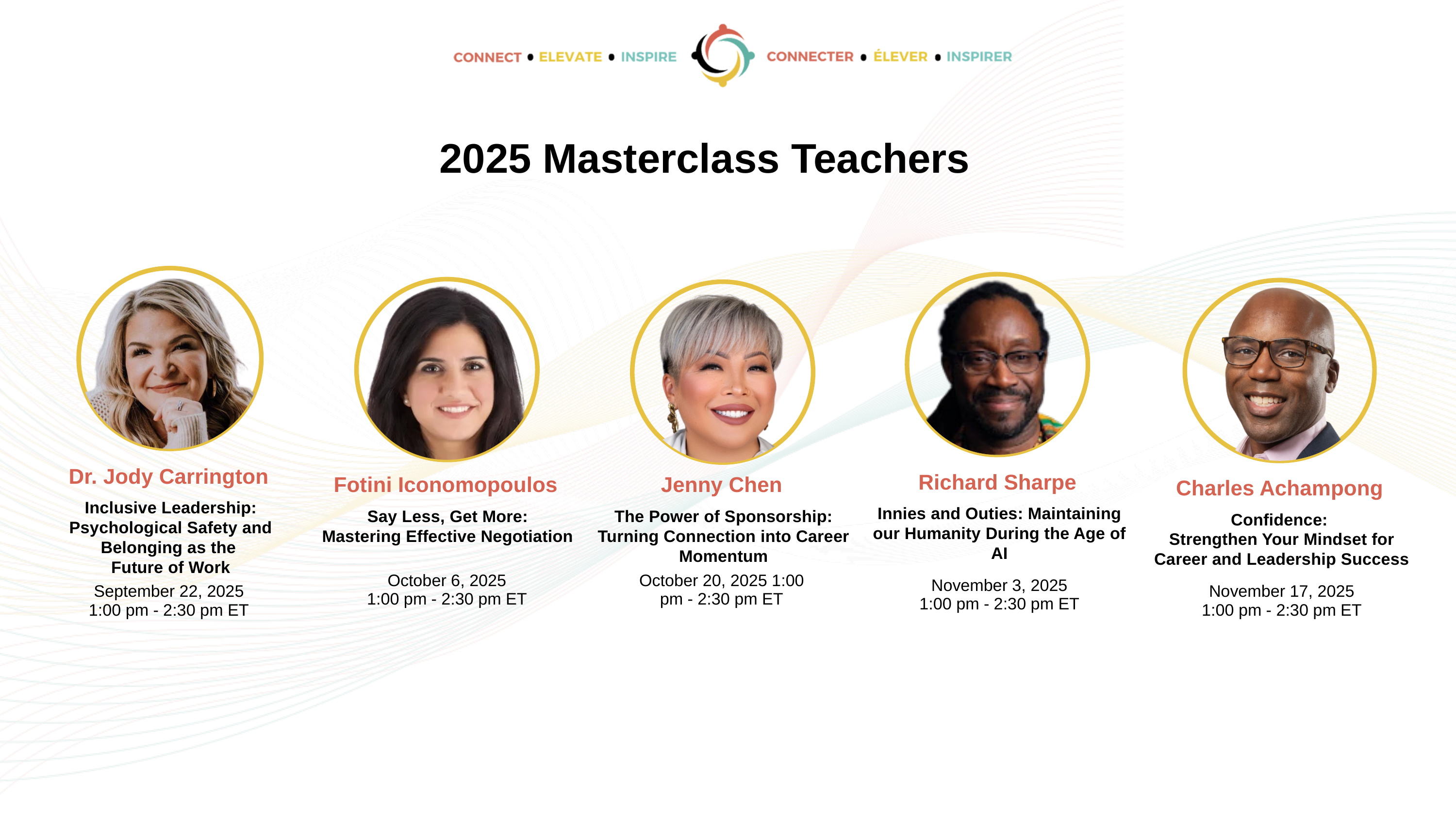

2025 Masterclass Teachers

Dr. Jody Carrington
Inclusive Leadership:
Psychological Safety and Belonging as the
Future of Work
September 22, 2025
1:00 pm - 2:30 pm ET

Richard Sharpe
Innies and Outies: Maintaining our Humanity During the Age of AI
November 3, 2025
1:00 pm - 2:30 pm ET

Fotini Iconomopoulos
Say Less, Get More:
Mastering Effective Negotiation
October 6, 2025
1:00 pm - 2:30 pm ET

Charles Achampong
Confidence:
Strengthen Your Mindset for Career and Leadership Success
November 17, 2025
1:00 pm - 2:30 pm ET

Jenny Chen
The Power of Sponsorship:
Turning Connection into Career Momentum
October 20, 2025 1:00 pm - 2:30 pm ET